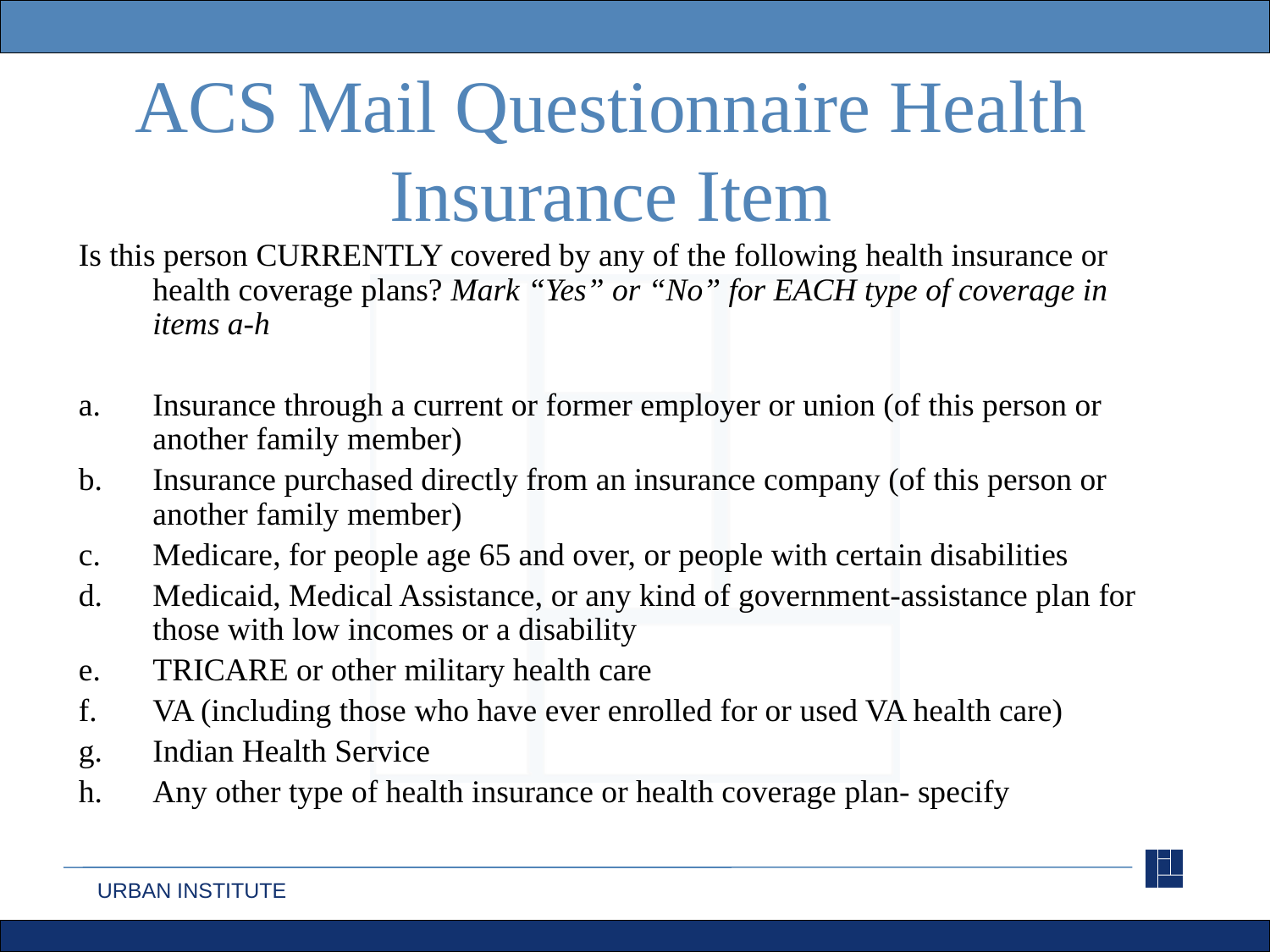

ACS Mail Questionnaire Health Insurance Item
Is this person CURRENTLY covered by any of the following health insurance or health coverage plans? Mark “Yes” or “No” for EACH type of coverage in items a-h

Insurance through a current or former employer or union (of this person or another family member)
Insurance purchased directly from an insurance company (of this person or another family member)
Medicare, for people age 65 and over, or people with certain disabilities
Medicaid, Medical Assistance, or any kind of government-assistance plan for those with low incomes or a disability
TRICARE or other military health care
VA (including those who have ever enrolled for or used VA health care)
Indian Health Service
Any other type of health insurance or health coverage plan- specify